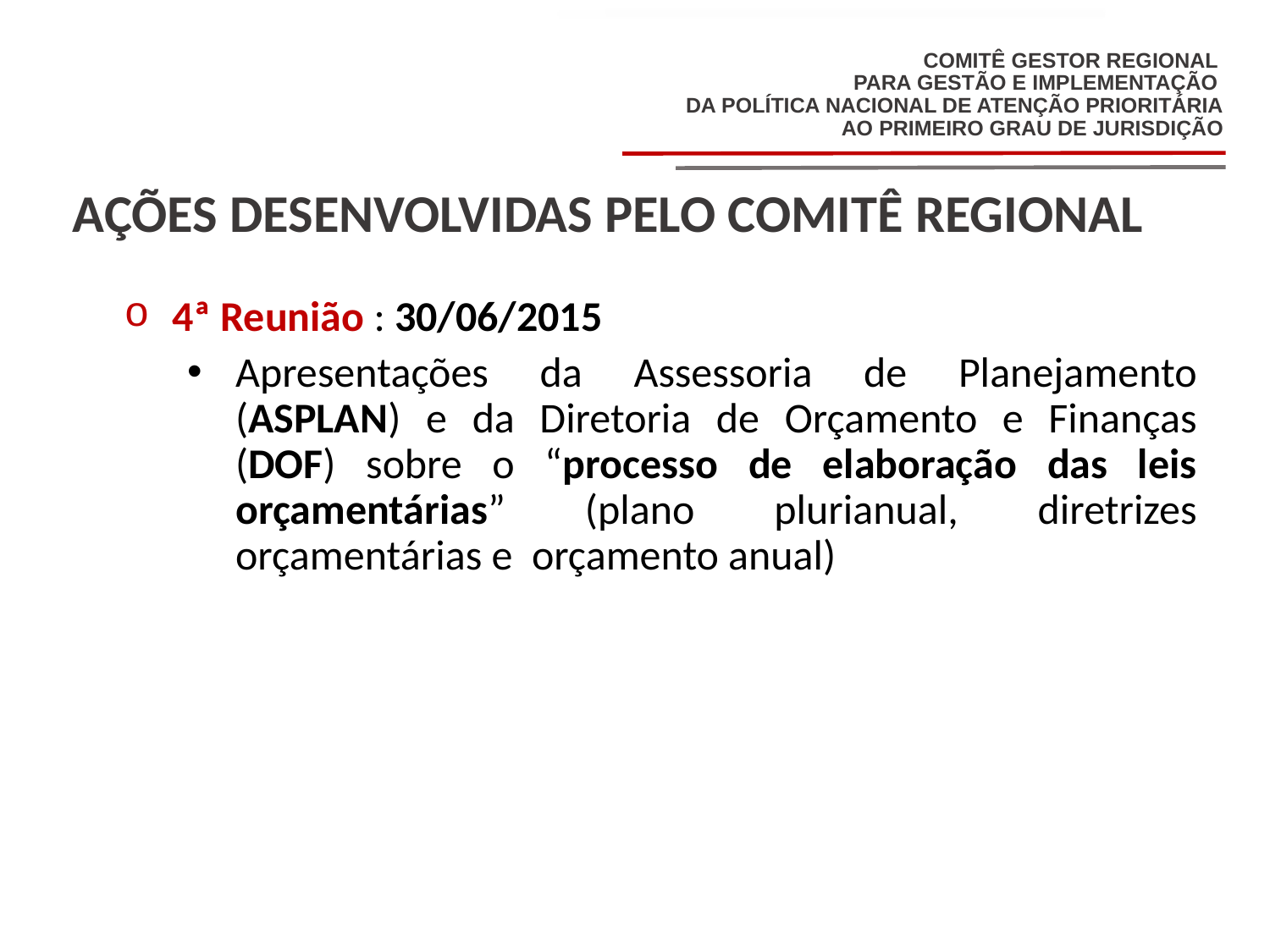

AÇÕES DESENVOLVIDAS PELO COMITÊ REGIONAL

4ª Reunião : 30/06/2015
Apresentações da Assessoria de Planejamento (ASPLAN) e da Diretoria de Orçamento e Finanças (DOF) sobre o “processo de elaboração das leis orçamentárias” (plano plurianual, diretrizes orçamentárias e  orçamento anual)